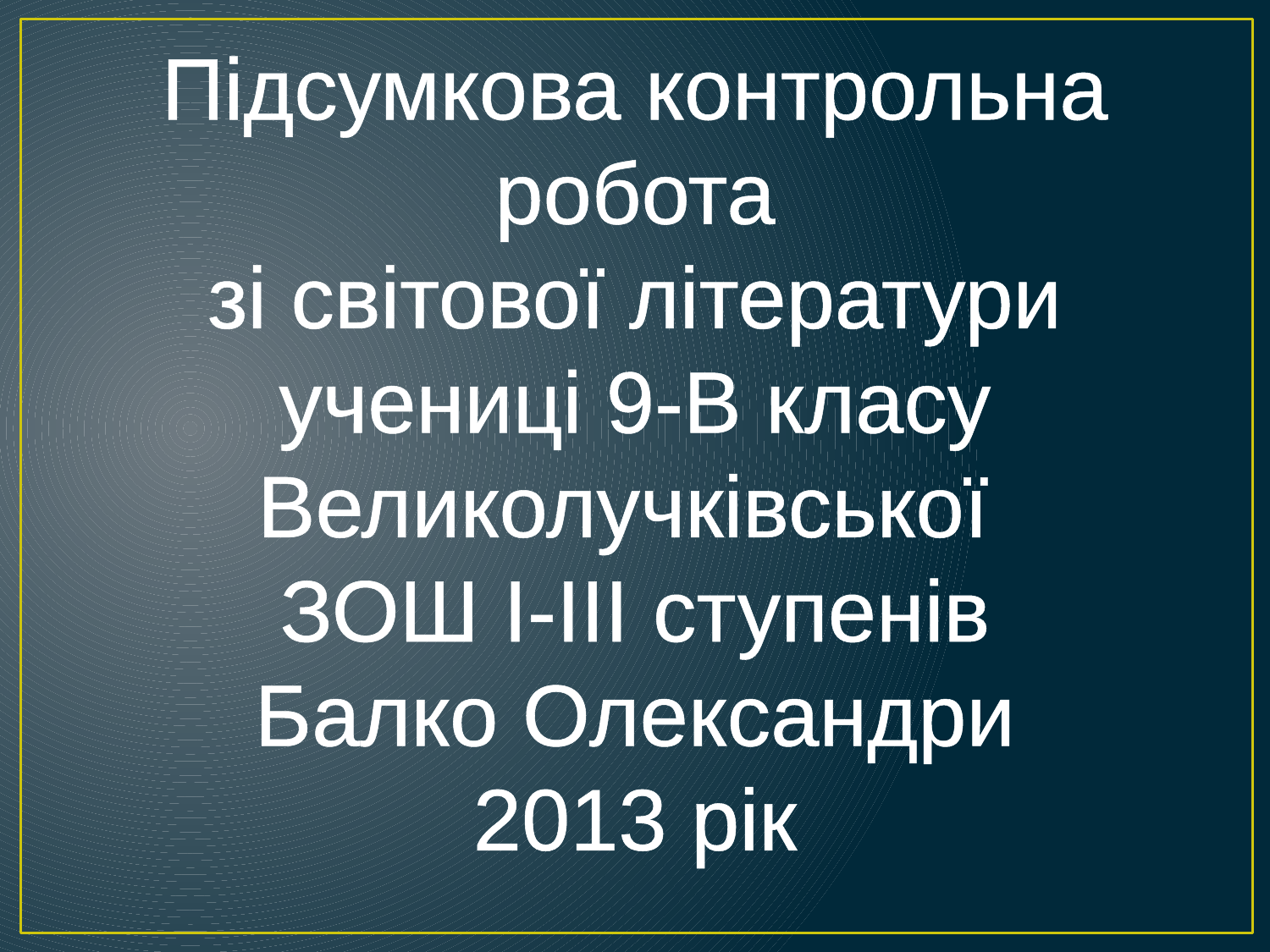

Підсумкова контрольна робота
зі світової літератури
учениці 9-В класу
Великолучківської
ЗОШ I-III ступенів
Балко Олександри
2013 рік